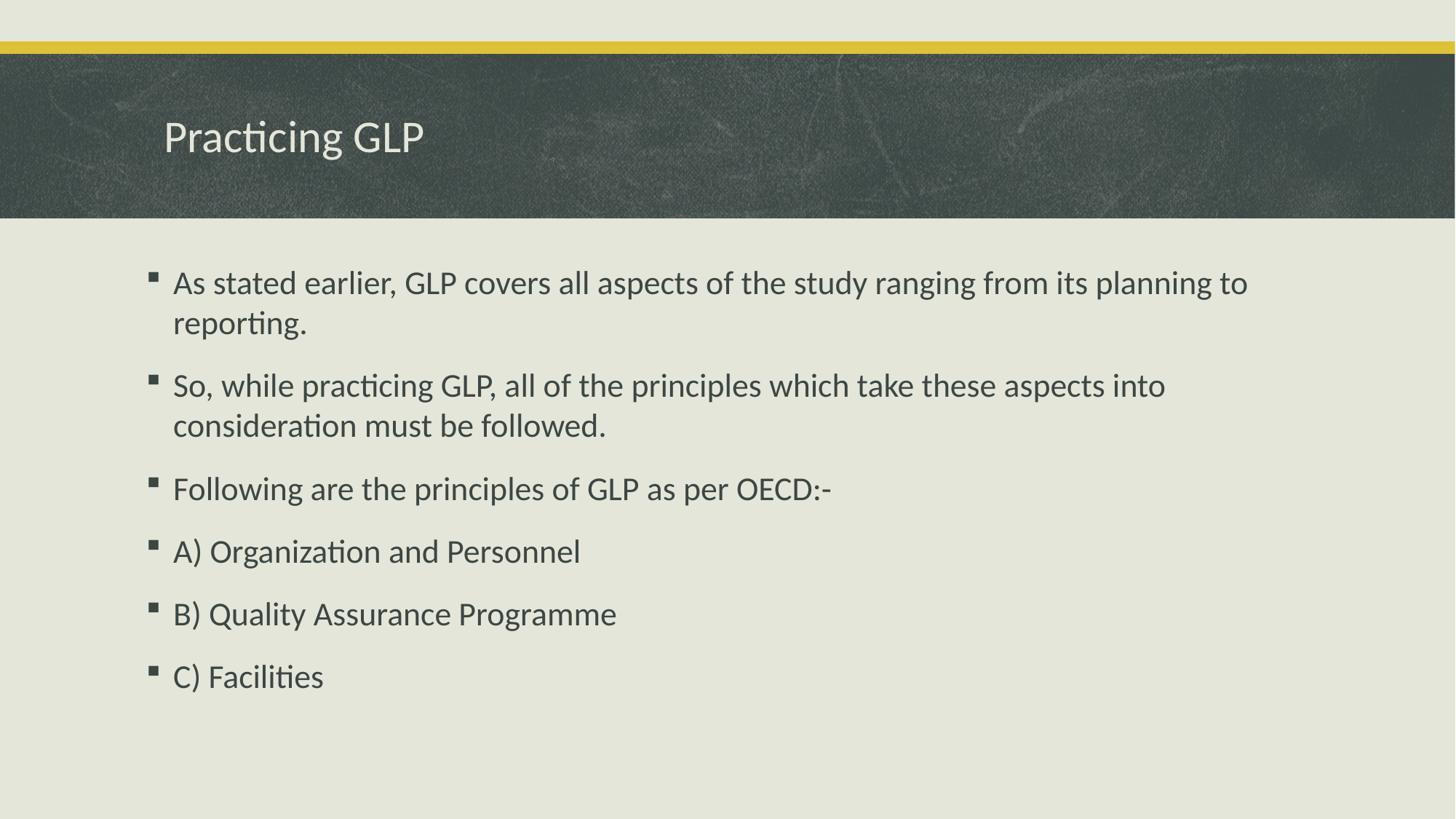

# Practicing GLP
As stated earlier, GLP covers all aspects of the study ranging from its planning to reporting.
So, while practicing GLP, all of the principles which take these aspects into consideration must be followed.
Following are the principles of GLP as per OECD:-
A) Organization and Personnel
B) Quality Assurance Programme
C) Facilities